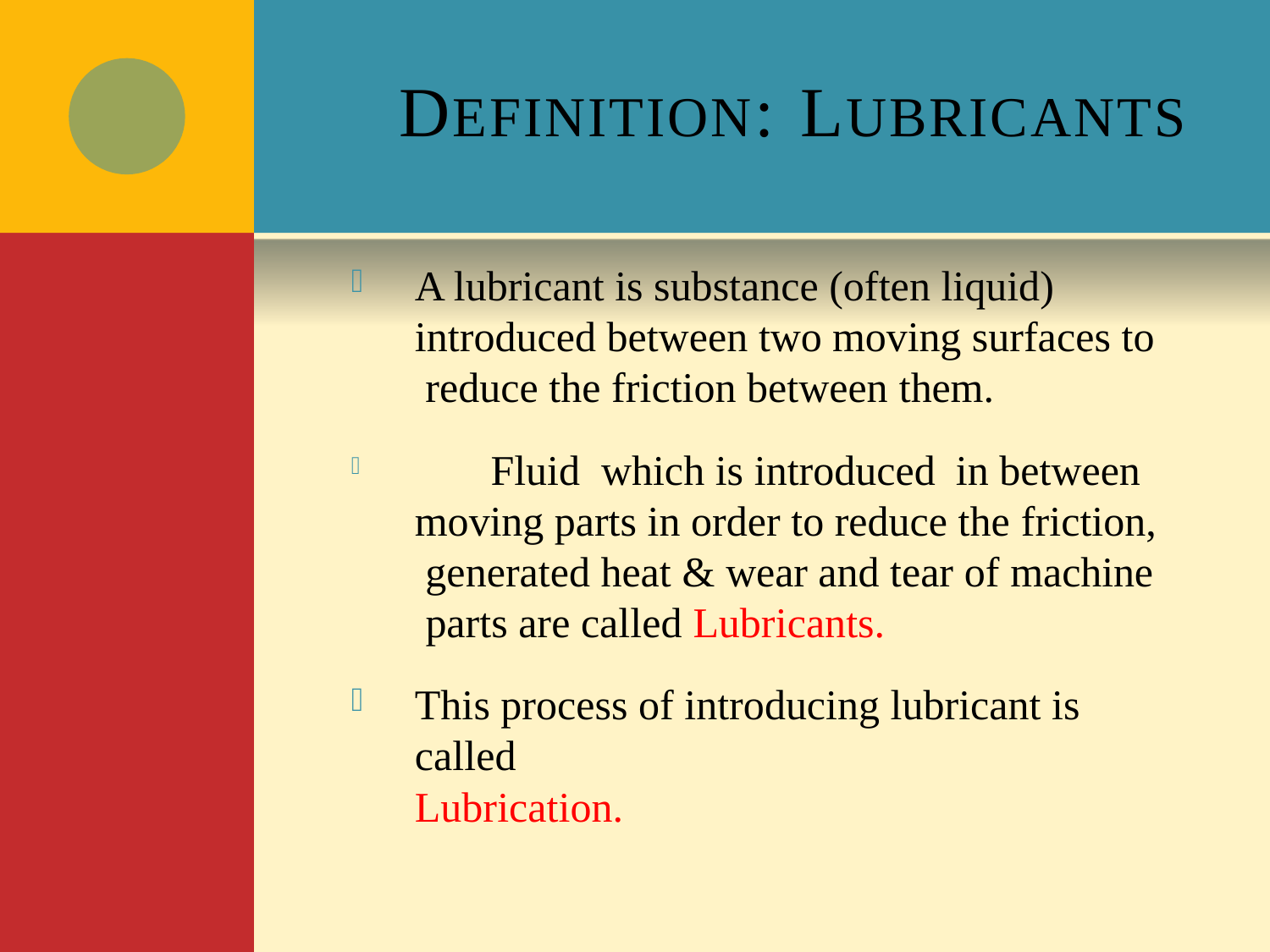

# DEFINITION: LUBRICANTS
A lubricant is substance (often liquid)  introduced between two moving surfaces to  reduce the friction between them.
	Fluid	which is introduced	in between  moving parts in order to reduce the friction,  generated heat & wear and tear of machine  parts are called Lubricants.
This process of introducing lubricant is called
Lubrication.